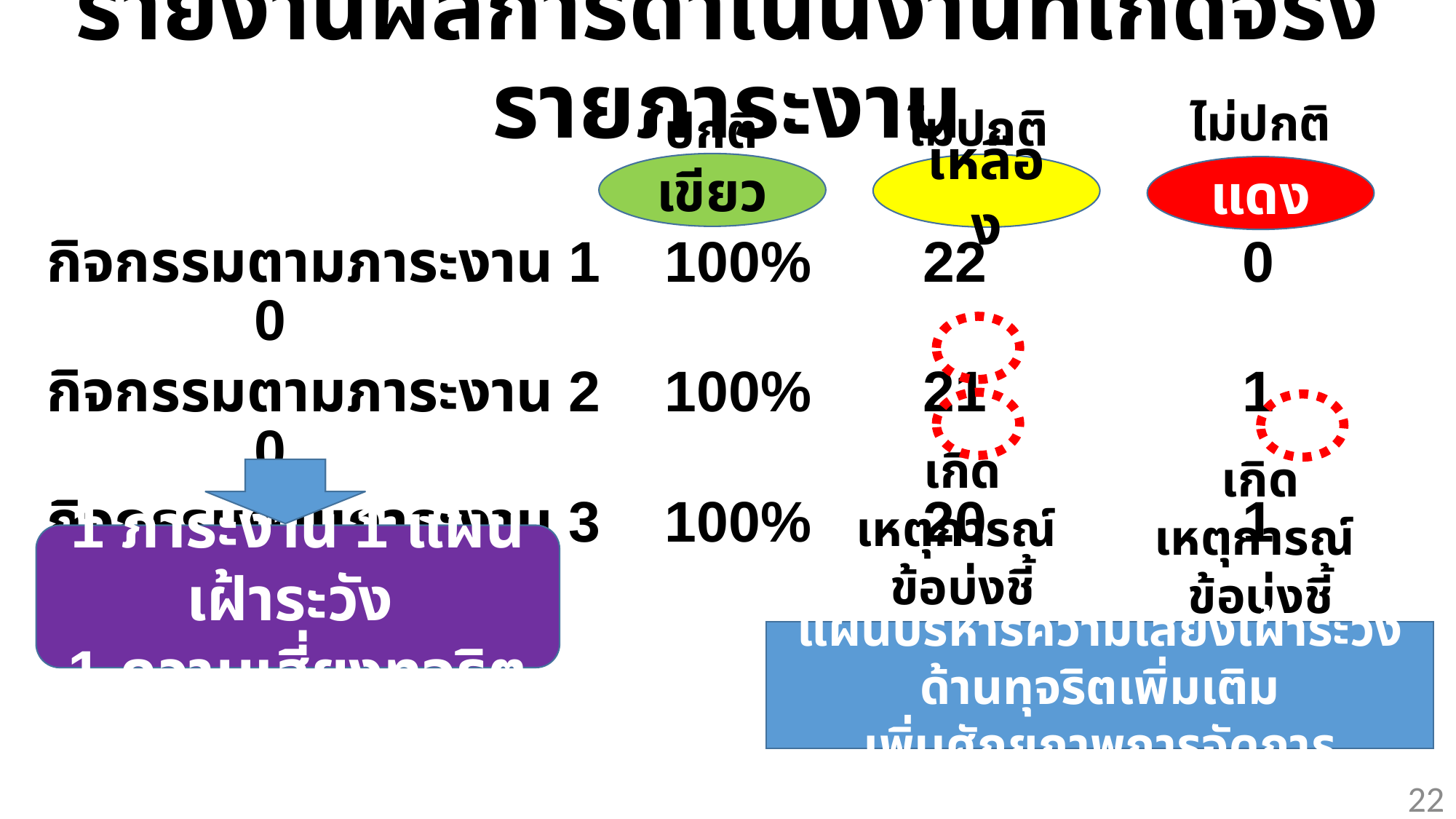

# รายงานผลการดำเนินงานที่เกิดจริงรายภาระงาน
ไม่ปกติ
ไม่ปกติ
ปกติ
เขียว
เหลือง
แดง
กิจกรรมตามภาระงาน 1    100%       22                0                    0
กิจกรรมตามภาระงาน 2    100%       21                1                    0
กิจกรรมตามภาระงาน 3    100%       20                1                    1

เกิดเหตุการณ์
ข้อบ่งชี้
แต่จัดการได้
เกิดเหตุการณ์
ข้อบ่งชี้
แต่จัดการยังไม่ได้

1 ภาระงาน 1 แผนเฝ้าระวัง
1 ความเสี่ยงทุจริต
แผนบริหารความเสี่ยงเฝ้าระวังด้านทุจริตเพิ่มเติม
เพิ่มศักยภาพการจัดการ
22